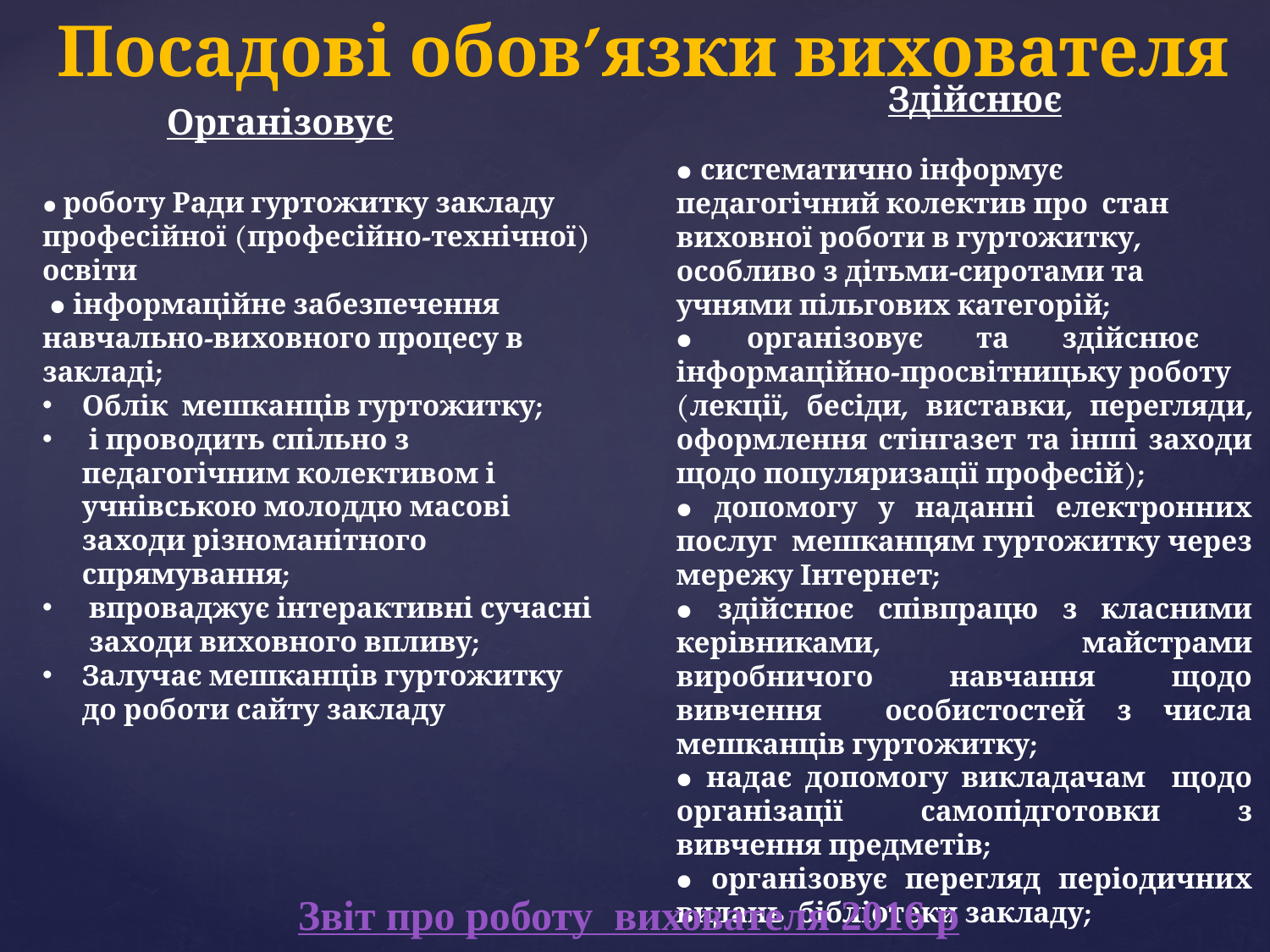

Посадові обов’язки вихователя
Здійснює
Організовує
• систематично інформує педагогічний колектив про  стан  виховної роботи в гуртожитку, особливо з дітьми-сиротами та учнями пільгових категорій;
• організовує та здійснює  інформаційно-просвітницьку роботу
(лекції, бесіди, виставки, перегляди, оформлення стінгазет та інші заходи щодо популяризації професій);
• допомогу у наданні електронних послуг  мешканцям гуртожитку через мережу Інтернет;
• здійснює співпрацю з класними керівниками, майстрами виробничого навчання щодо вивчення  особистостей з числа мешканців гуртожитку;
• надає допомогу викладачам  щодо організації самопідготовки з вивчення предметів;
• організовує перегляд періодичних видань  бібліотеки закладу;

• роботу Ради гуртожитку закладу професійної (професійно-технічної) освіти
 • інформаційне забезпечення навчально-виховного процесу в закладі;
Облік  мешканців гуртожитку;
 і проводить спільно з педагогічним колективом і учнівською молоддю масові заходи різноманітного спрямування;
 впроваджує інтерактивні сучасні  заходи виховного впливу;
Залучає мешканців гуртожитку до роботи сайту закладу
Звіт про роботу  вихователя 2016 р